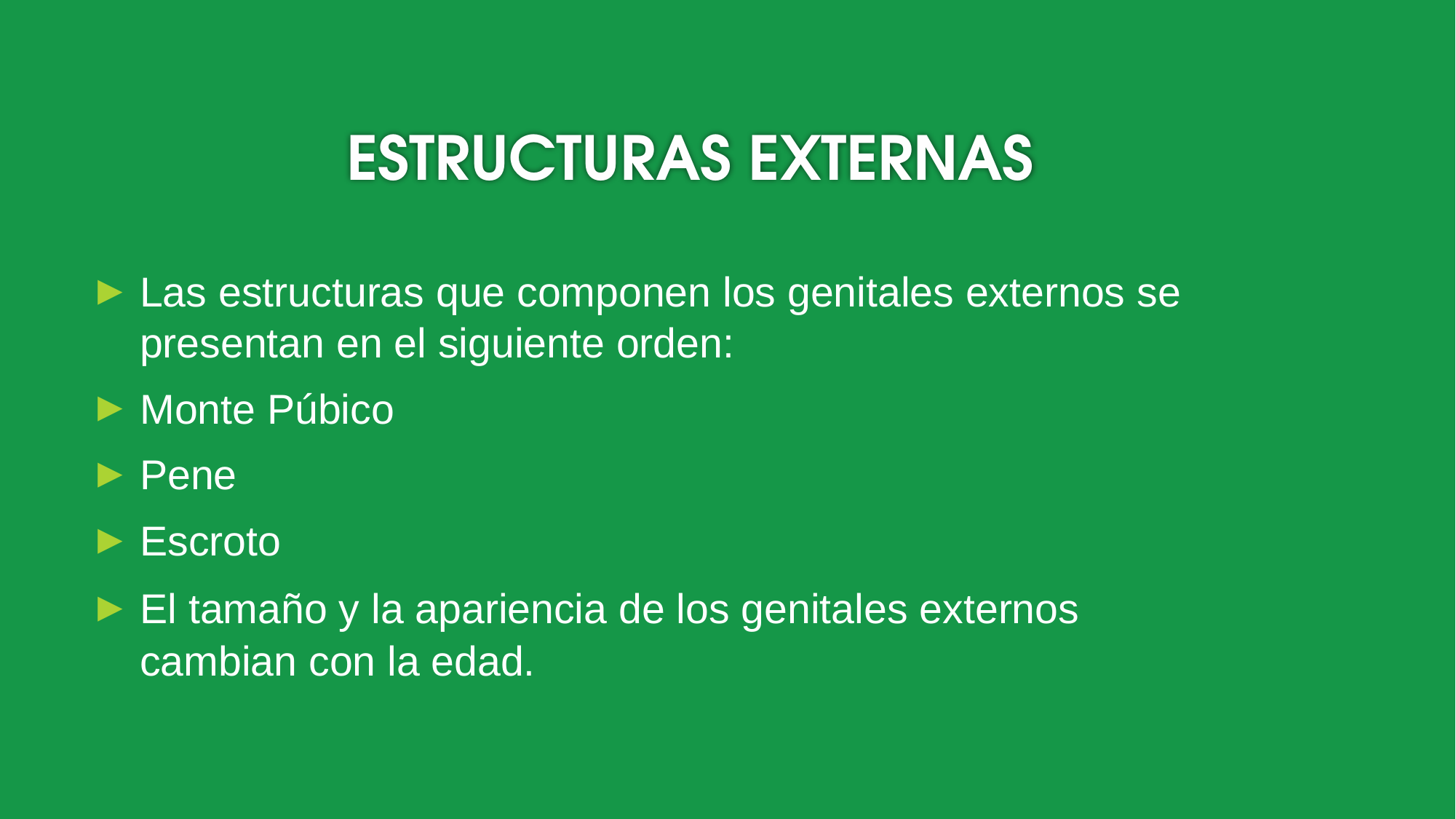

# ESTRUCTURAS EXTERNAS
Las estructuras que componen los genitales externos se  presentan en el siguiente orden:
Monte Púbico
Pene
Escroto
El tamaño y la apariencia de los genitales externos  cambian con la edad.